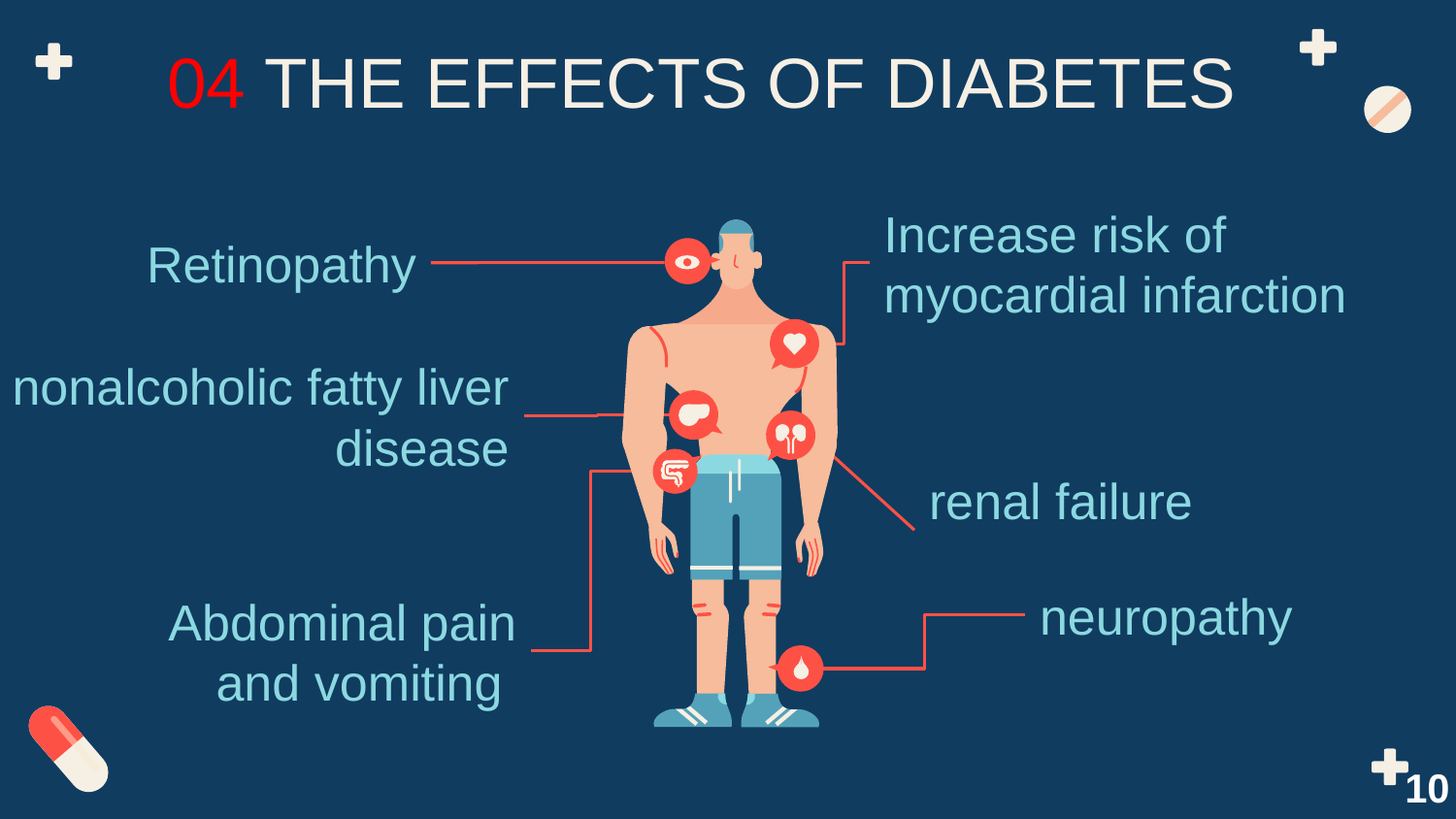

# 04 THE EFFECTS OF DIABETES

Retinopathy
Increase risk of myocardial infarction

nonalcoholic fatty liver disease

renal failure

neuropathy
Abdominal pain and vomiting

10